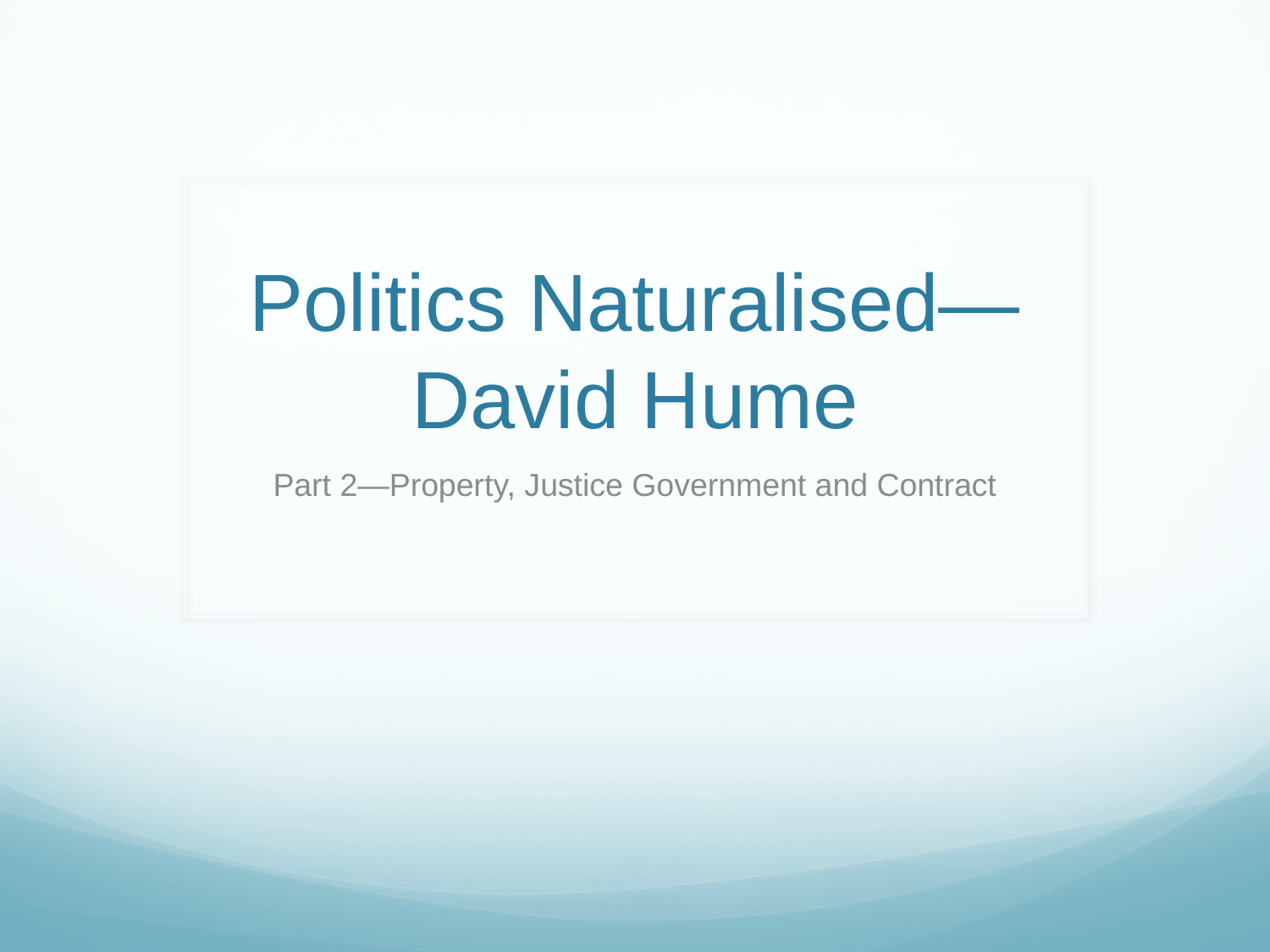

# Politics Naturalised—David Hume
Part 2—Property, Justice Government and Contract